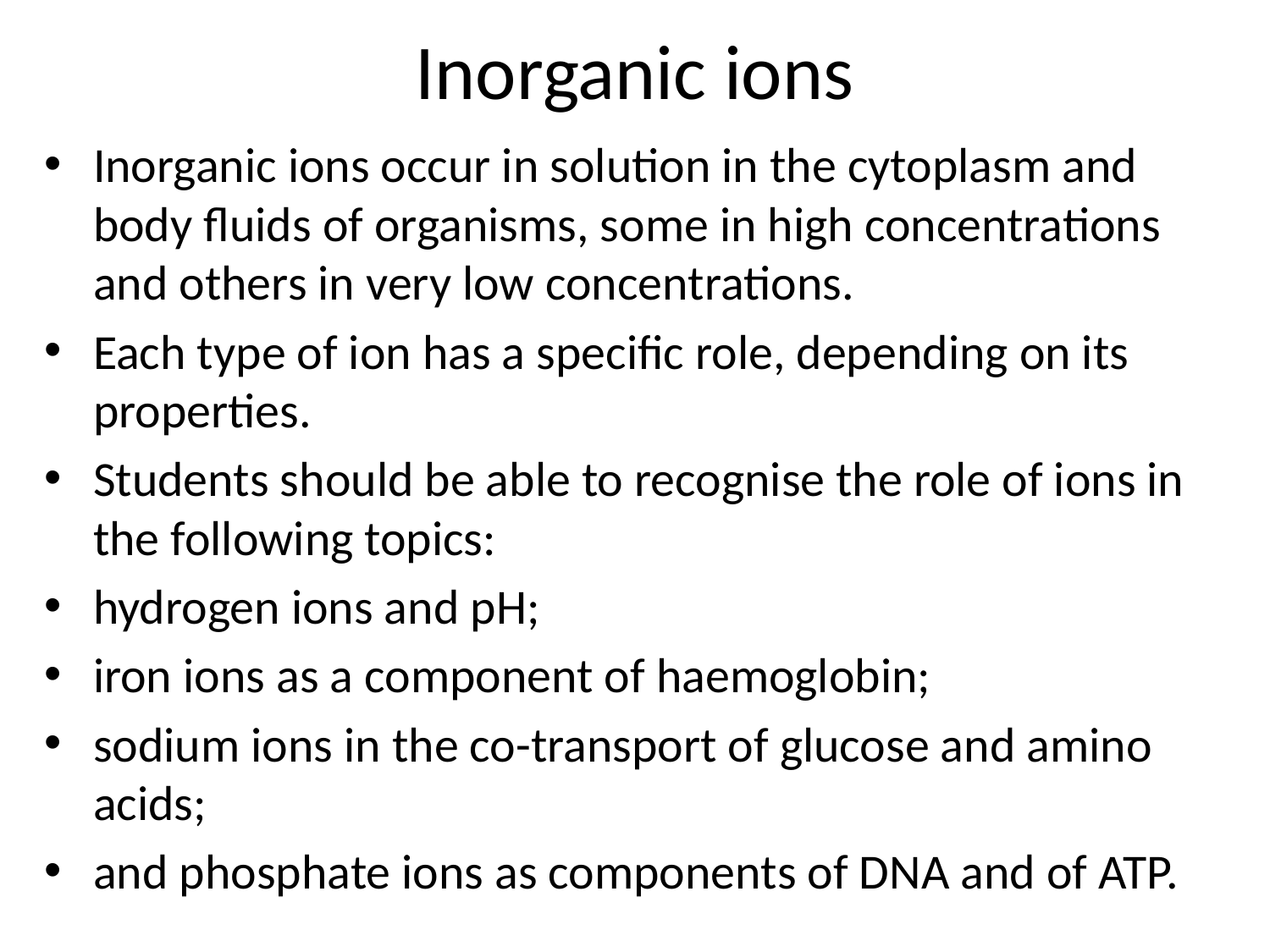

# Inorganic ions
Inorganic ions occur in solution in the cytoplasm and body fluids of organisms, some in high concentrations and others in very low concentrations.
Each type of ion has a specific role, depending on its properties.
Students should be able to recognise the role of ions in the following topics:
hydrogen ions and pH;
iron ions as a component of haemoglobin;
sodium ions in the co-transport of glucose and amino acids;
and phosphate ions as components of DNA and of ATP.